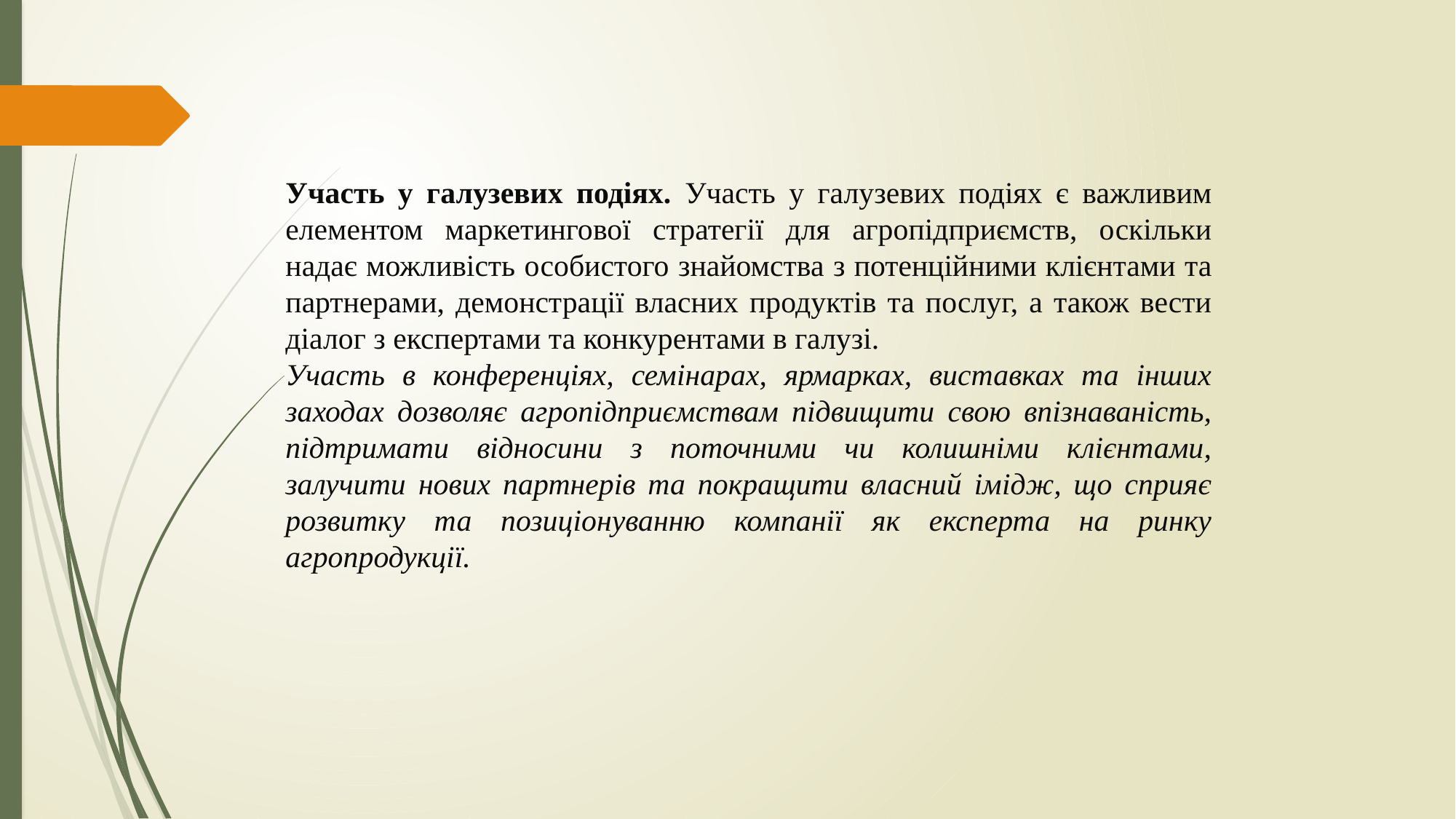

Участь у галузевих подіях. Участь у галузевих подіях є важливим елементом маркетингової стратегії для агропідприємств, оскільки надає можливість особистого знайомства з потенційними клієнтами та партнерами, демонстрації власних продуктів та послуг, а також вести діалог з експертами та конкурентами в галузі.
Участь в конференціях, семінарах, ярмарках, виставках та інших заходах дозволяє агропідприємствам підвищити свою впізнаваність, підтримати відносини з поточними чи колишніми клієнтами, залучити нових партнерів та покращити власний імідж, що сприяє розвитку та позиціонуванню компанії як експерта на ринку агропродукції.